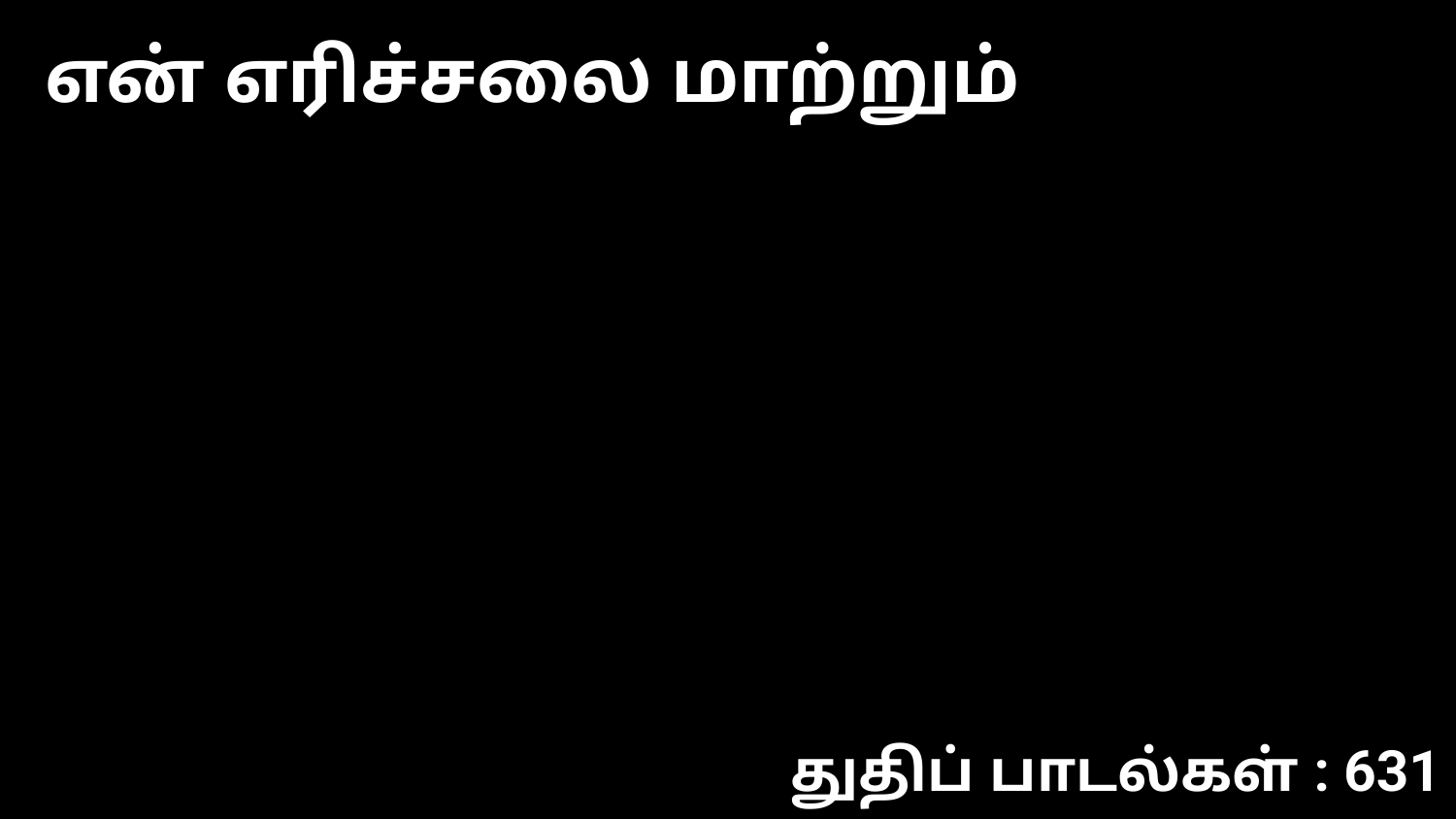

என் எரிச்சலை மாற்றும்
துதிப் பாடல்கள் : 631